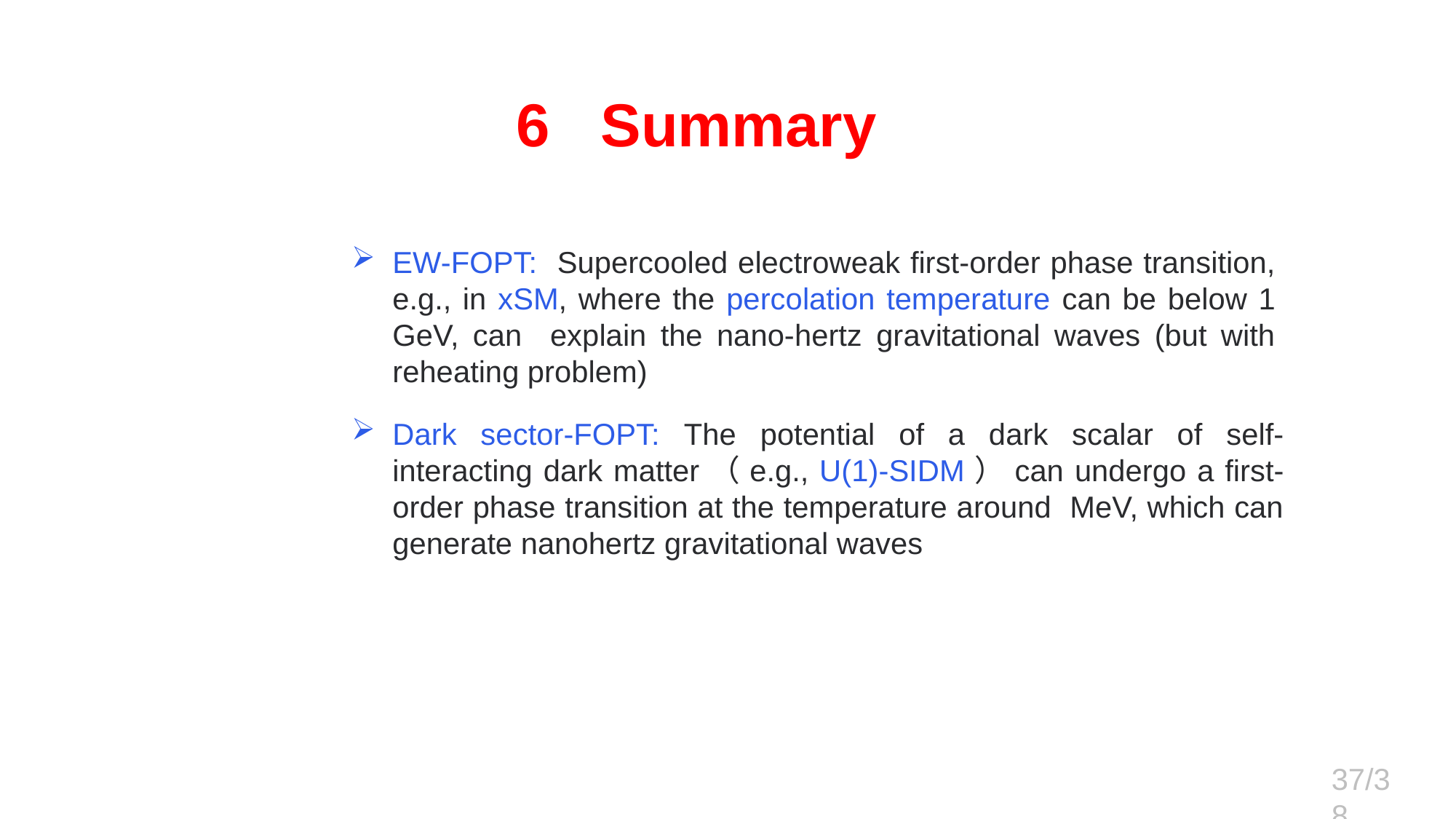

6   Summary
EW-FOPT:  Supercooled electroweak first-order phase transition, e.g., in xSM, where the percolation temperature can be below 1 GeV, can  explain the nano-hertz gravitational waves (but with reheating problem)
Dark sector-FOPT: The potential of a dark scalar of self-interacting dark matter（e.g., U(1)-SIDM）can undergo a first-order phase transition at the temperature around  MeV, which can generate nanohertz gravitational waves

37/38